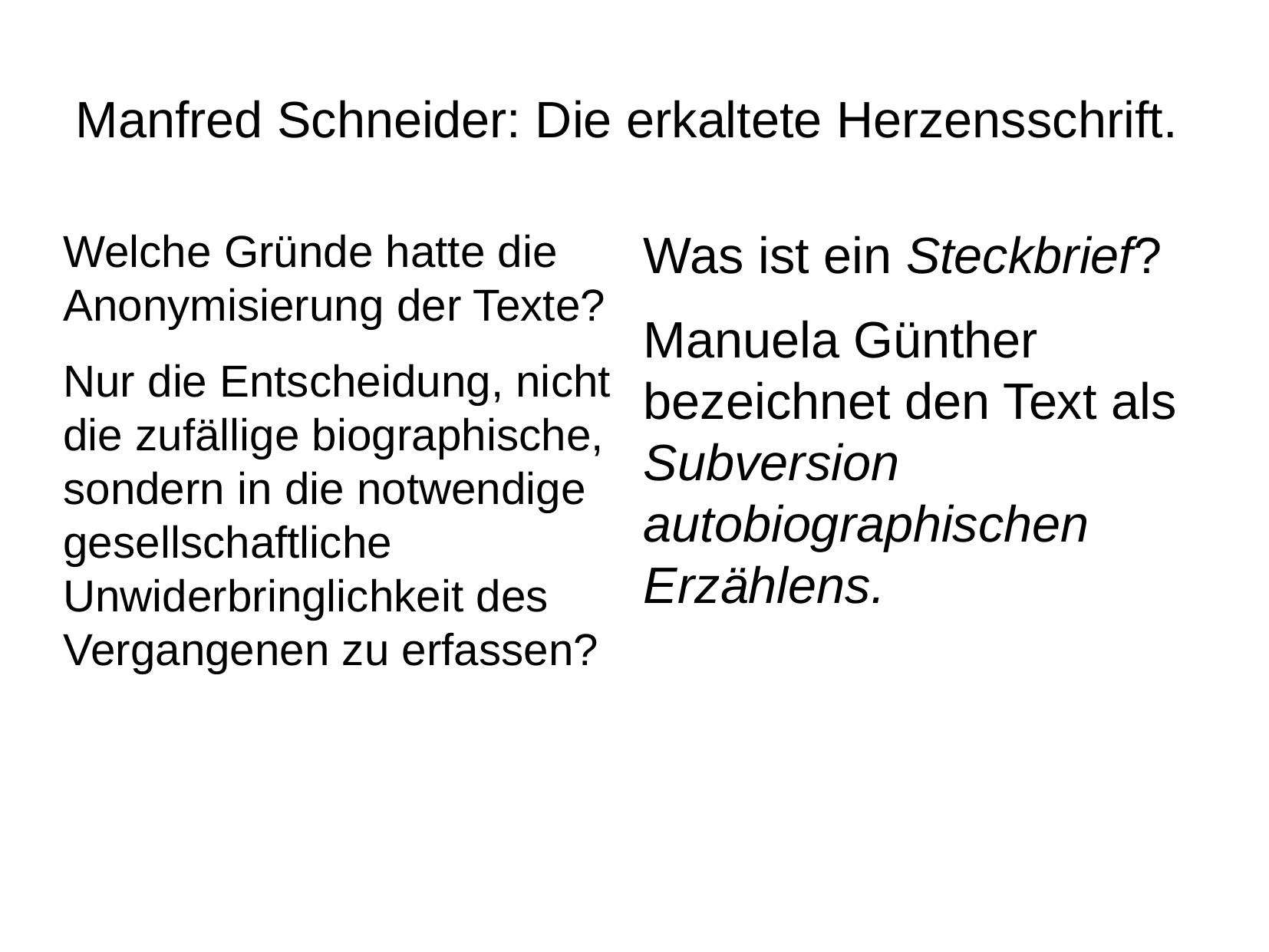

# Manfred Schneider: Die erkaltete Herzensschrift.
Welche Gründe hatte die Anonymisierung der Texte?
Nur die Entscheidung, nicht die zufällige biographische, sondern in die notwendige gesellschaftliche Unwiderbringlichkeit des Vergangenen zu erfassen?
Was ist ein Steckbrief?
Manuela Günther bezeichnet den Text als Subversion autobiographischen Erzählens.